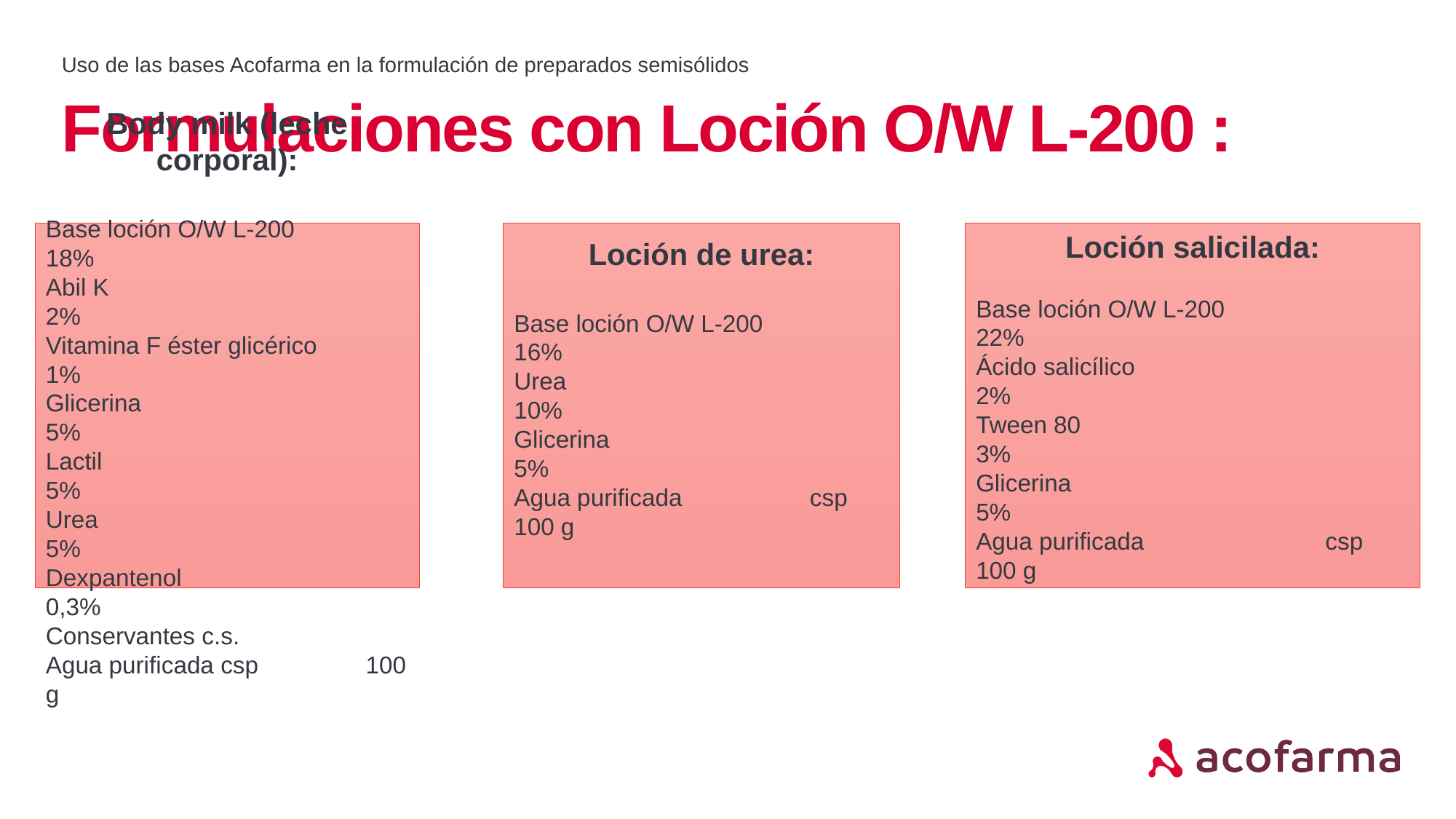

Uso de las bases Acofarma en la formulación de preparados semisólidos
# Formulaciones con Loción O/W L-200 :
Body milk (leche corporal):

Base loción O/W L-200             18%
Abil K                                             2%
Vitamina F éster glicérico          1%
Glicerina                                       5%
Lactil                                              5%
Urea                                              5%
Dexpantenol                             0,3%
Conservantes c.s.
Agua purificada csp                100 g
Loción de urea:

Base loción O/W L-200                16%
Urea                                                10%
Glicerina                                          5%
Agua purificada                   csp 100 g

Loción salicilada:

Base loción O/W L-200                      22%
Ácido salicílico                                       2%
Tween 80                                                3%
Glicerina                                                  5%
Agua purificada                           csp 100 g
El agua de cal reacciona con los aceites para formar un linimento.
aa.